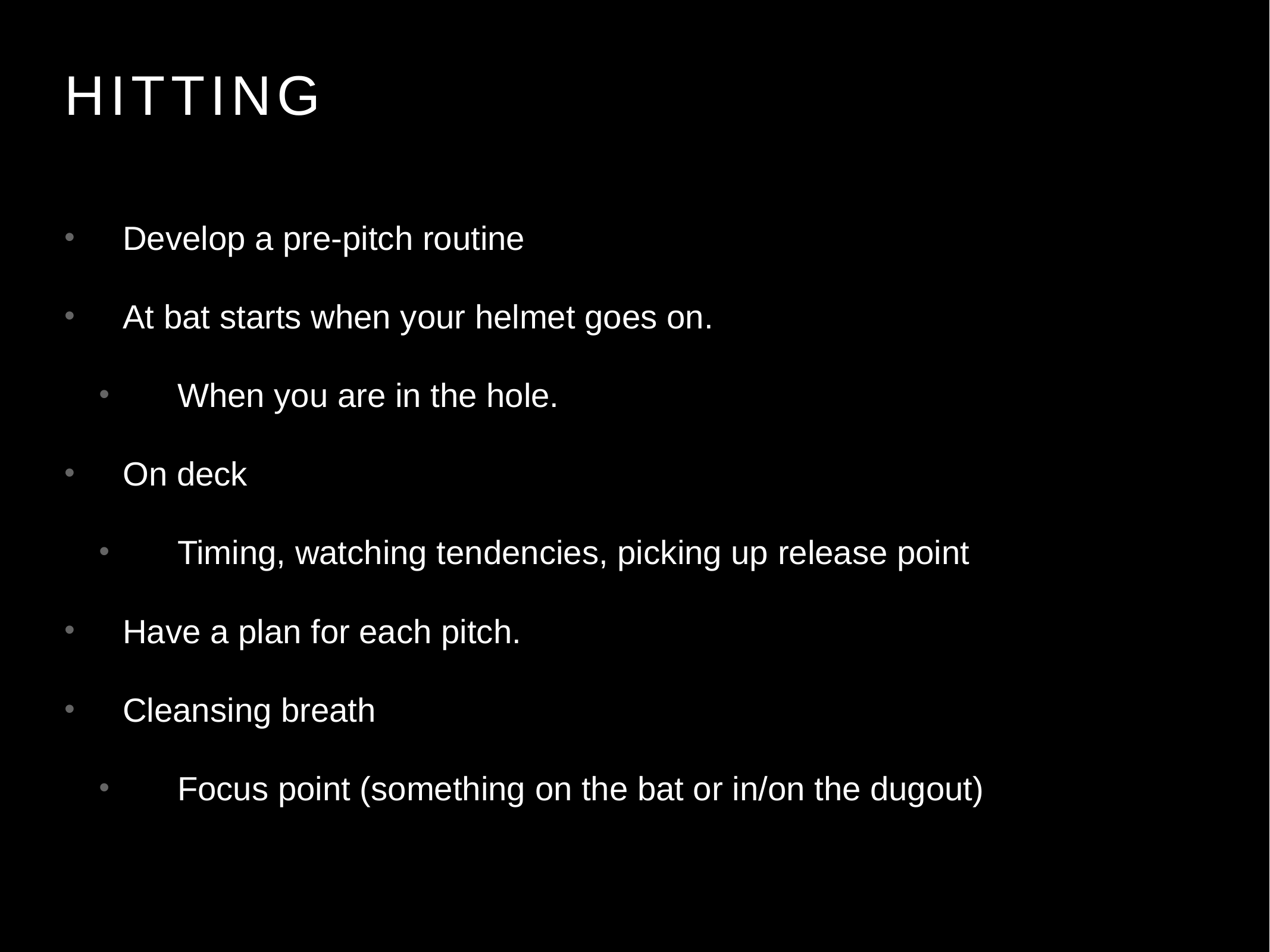

# HITTING
Develop a pre-pitch routine
At bat starts when your helmet goes on.
When you are in the hole.
On deck
Timing, watching tendencies, picking up release point
Have a plan for each pitch.
Cleansing breath
Focus point (something on the bat or in/on the dugout)